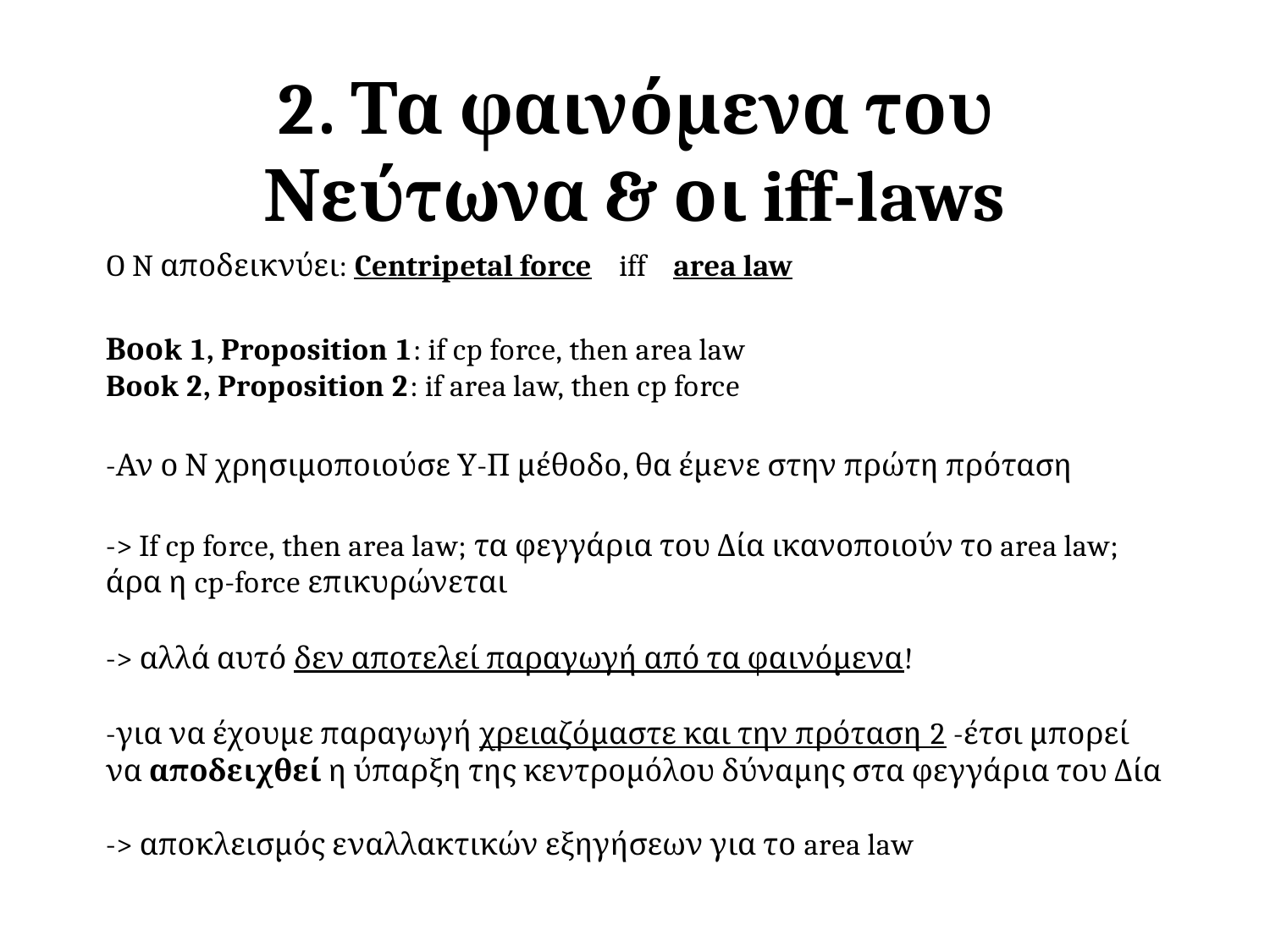

# 2. Τα φαινόμενα του Νεύτωνα & οι iff-laws
O N αποδεικνύει: Centripetal force    iff    area law

Βοοk 1, Proposition 1: if cp force, then area law
Book 2, Proposition 2: if area law, then cp force

-Αν ο Ν χρησιμοποιούσε Υ-Π μέθοδο, θα έμενε στην πρώτη πρόταση

-> If cp force, then area law; τα φεγγάρια του Δία ικανοποιούν το area law; άρα η cp-force επικυρώνεται

-> αλλά αυτό δεν αποτελεί παραγωγή από τα φαινόμενα!

-για να έχουμε παραγωγή χρειαζόμαστε και την πρόταση 2 -έτσι μπορεί να αποδειχθεί η ύπαρξη της κεντρομόλου δύναμης στα φεγγάρια του Δία

-> αποκλεισμός εναλλακτικών εξηγήσεων για το area law